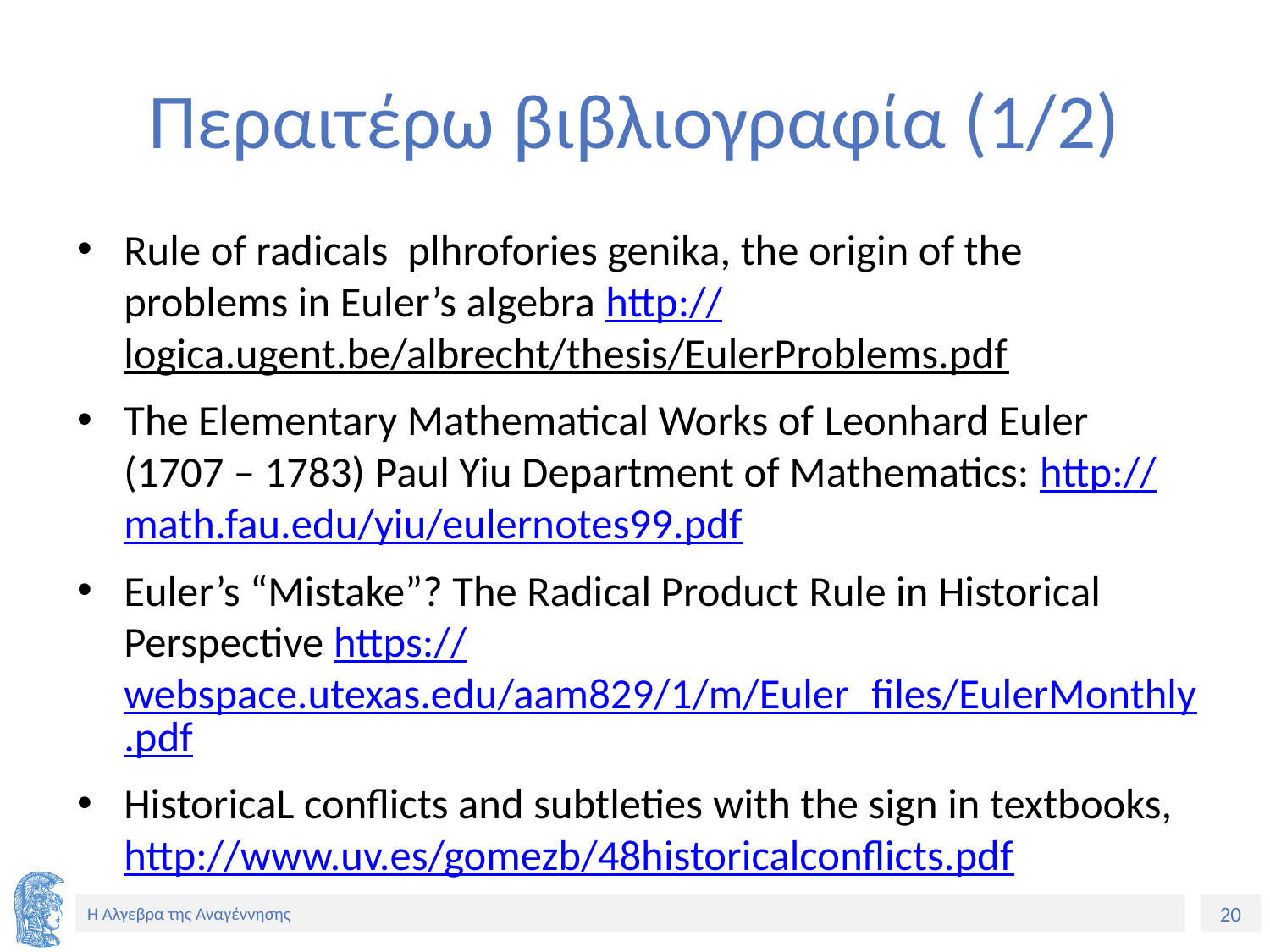

# Περαιτέρω βιβλιογραφία (1/2)
Rule of radicals  plhrofories genika, the origin of the problems in Euler’s algebra http://logica.ugent.be/albrecht/thesis/EulerProblems.pdf
The Elementary Mathematical Works of Leonhard Euler (1707 – 1783) Paul Yiu Department of Mathematics: http://math.fau.edu/yiu/eulernotes99.pdf
Euler’s “Mistake”? The Radical Product Rule in Historical Perspective https://webspace.utexas.edu/aam829/1/m/Euler_files/EulerMonthly.pdf
HistoricaL conflicts and subtleties with the sign in textbooks,  http://www.uv.es/gomezb/48historicalconflicts.pdf